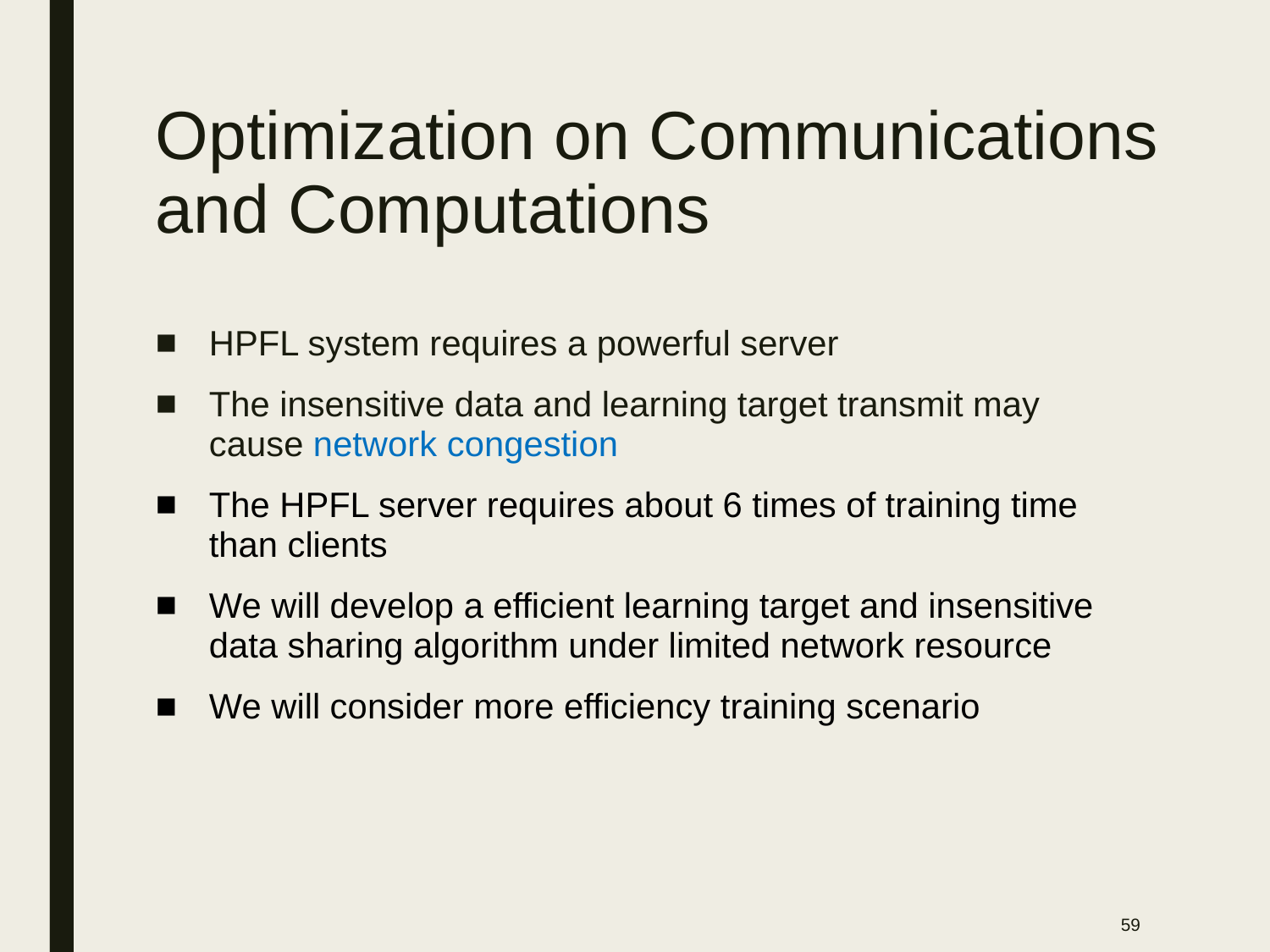

# Optimization on Communications and Computations
HPFL system requires a powerful server
The insensitive data and learning target transmit may cause network congestion
The HPFL server requires about 6 times of training time than clients
We will develop a efficient learning target and insensitive data sharing algorithm under limited network resource
We will consider more efficiency training scenario

59